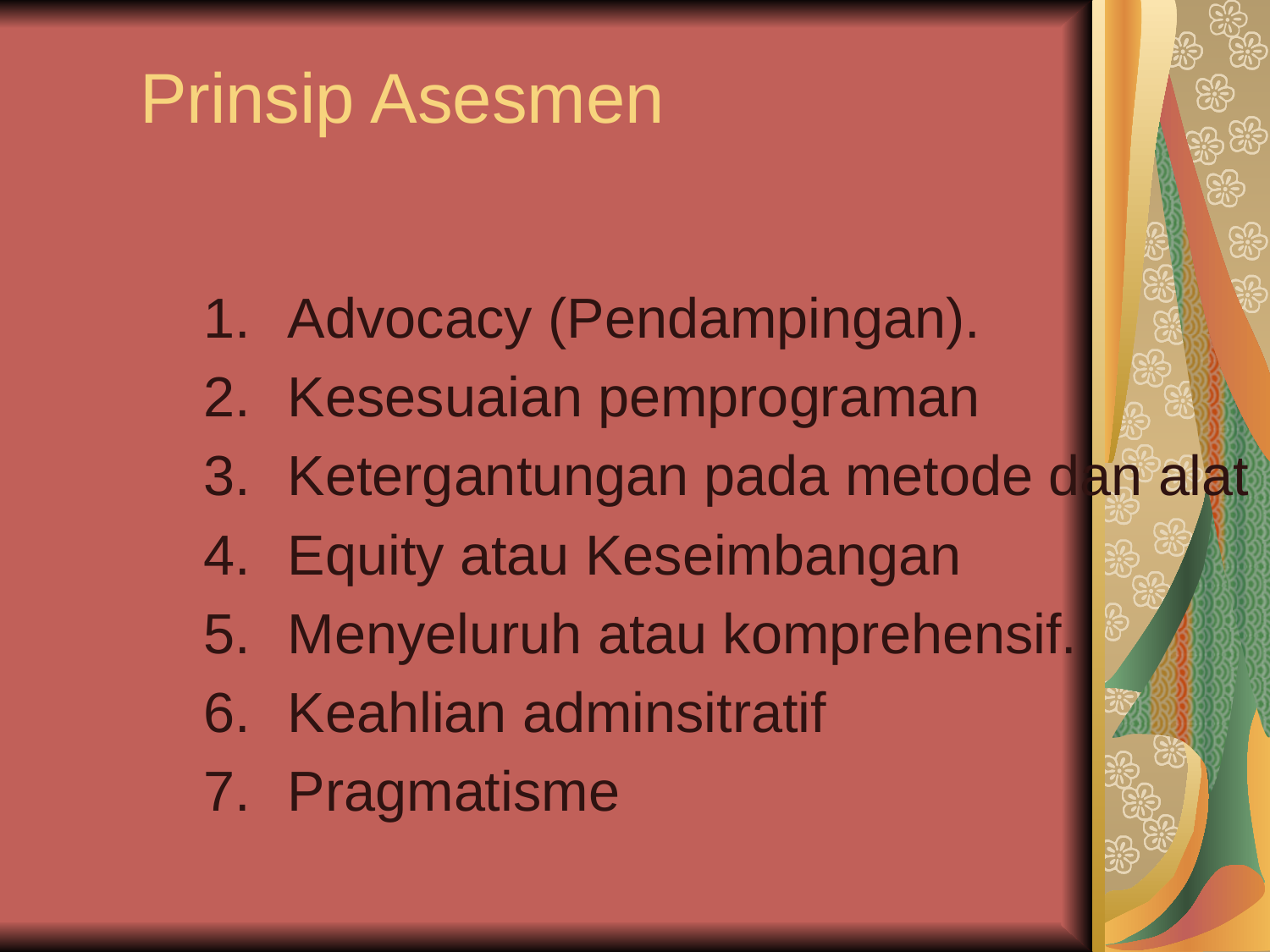

Prinsip Asesmen
Advocacy (Pendampingan).
Kesesuaian pemprograman
Ketergantungan pada metode dan alat
Equity atau Keseimbangan
Menyeluruh atau komprehensif.
Keahlian adminsitratif
Pragmatisme